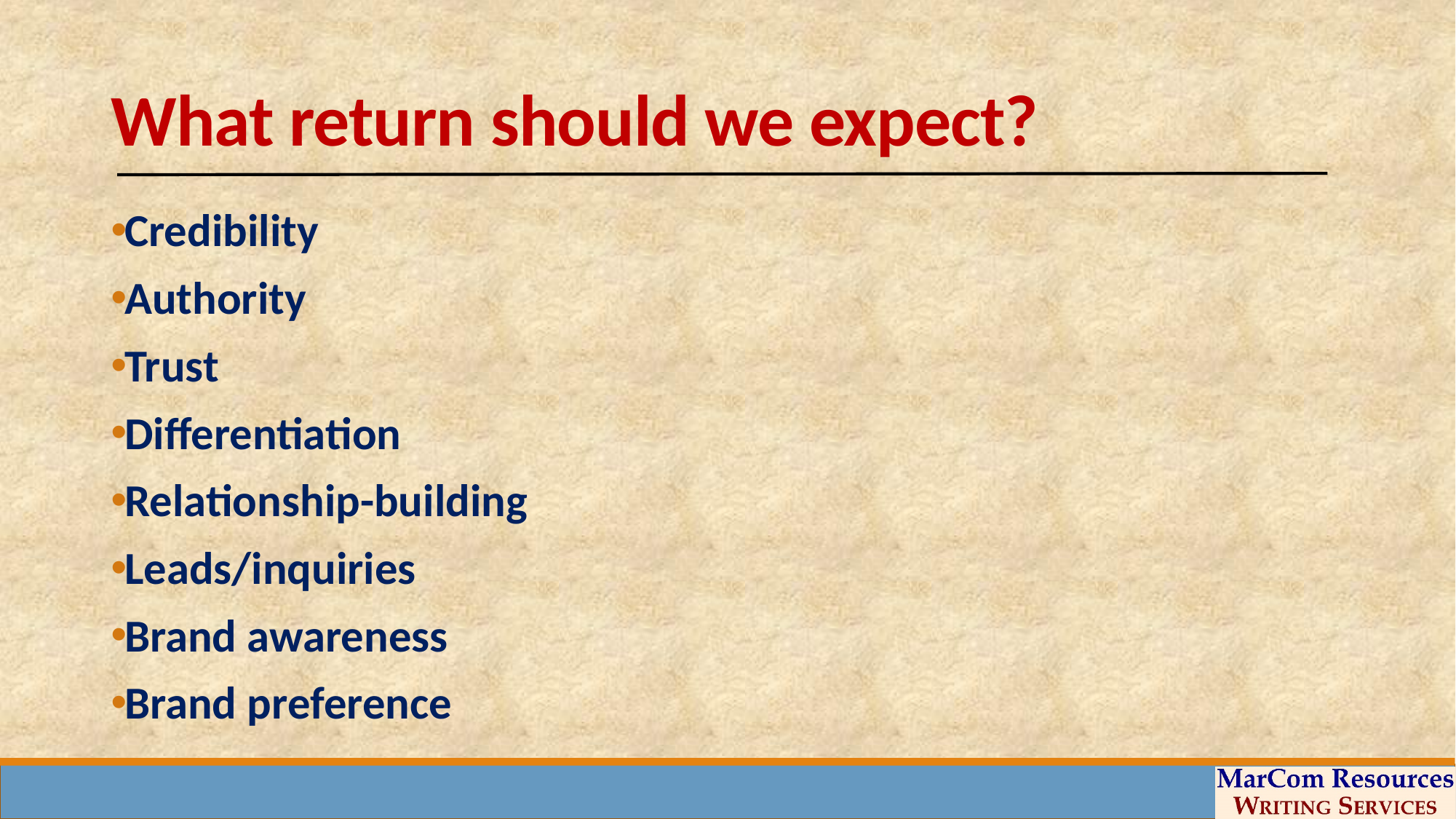

# What return should we expect?
Credibility
Authority
Trust
Differentiation
Relationship-building
Leads/inquiries
Brand awareness
Brand preference